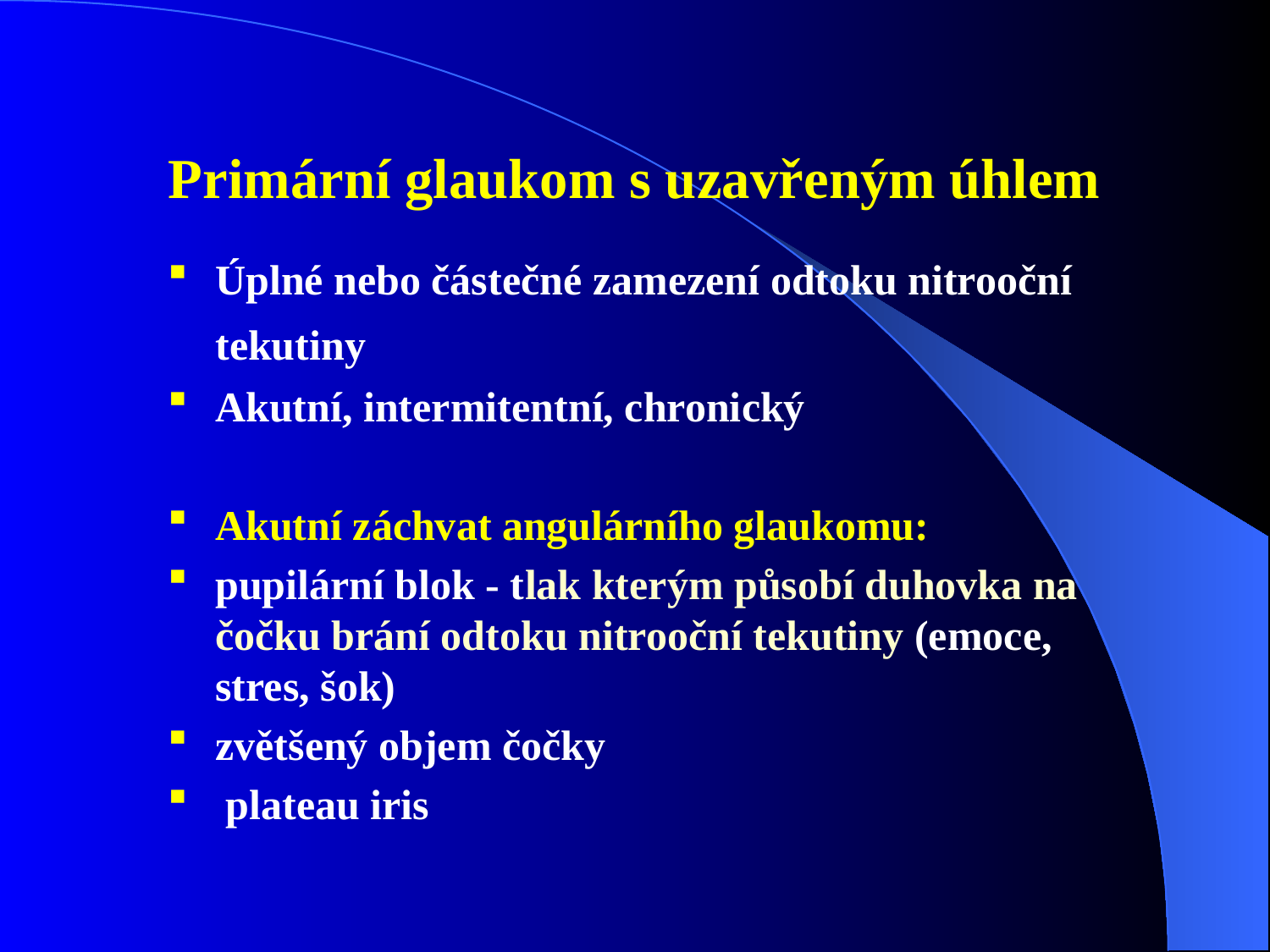

# Primární glaukom s uzavřeným úhlem
Úplné nebo částečné zamezení odtoku nitrooční tekutiny
Akutní, intermitentní, chronický

Akutní záchvat angulárního glaukomu:
pupilární blok - tlak kterým působí duhovka na čočku brání odtoku nitrooční tekutiny (emoce, stres, šok)
zvětšený objem čočky
 plateau iris